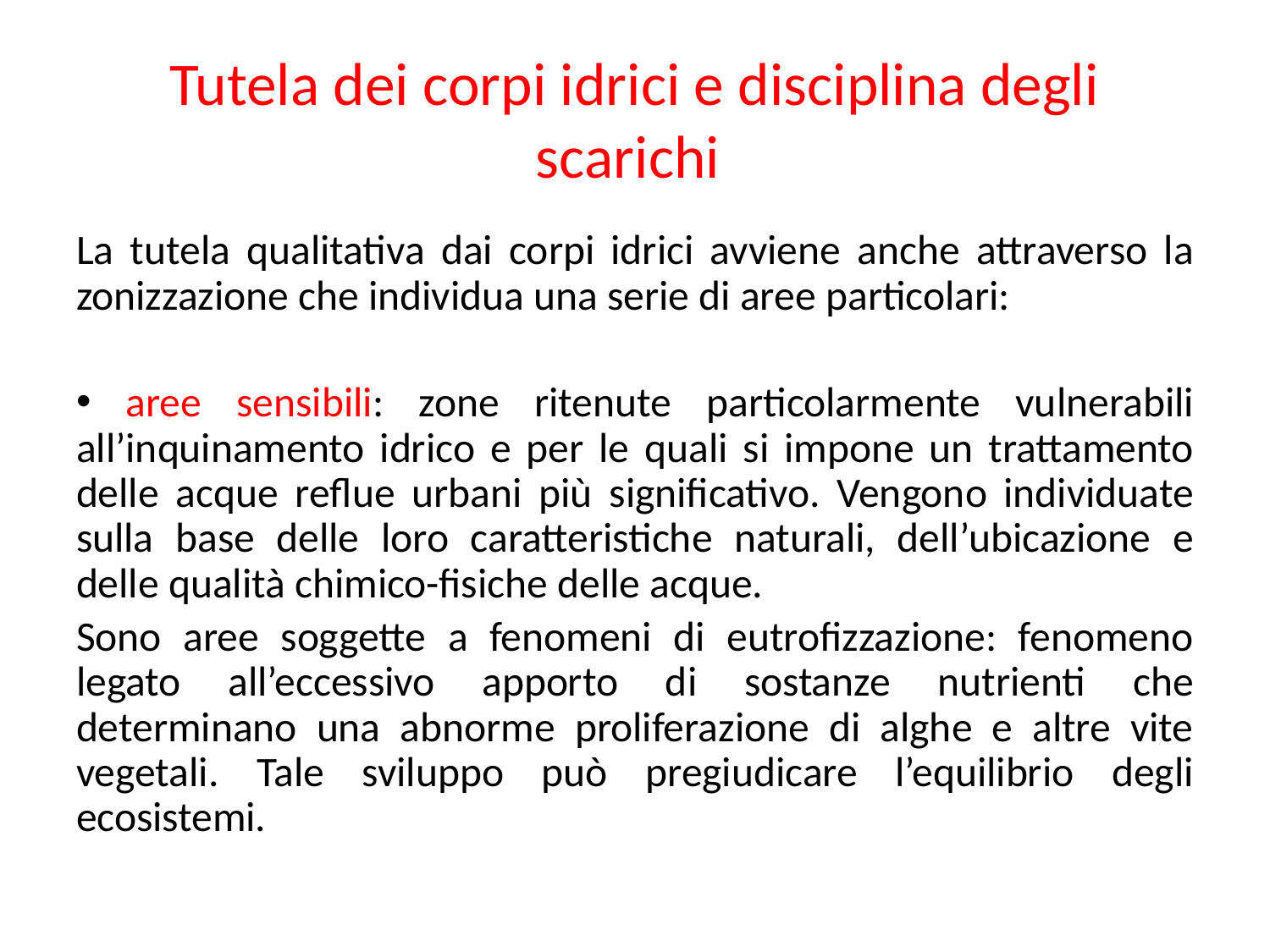

# Tutela dei corpi idrici e disciplina degli scarichi
La tutela qualitativa dai corpi idrici avviene anche attraverso la zonizzazione che individua una serie di aree particolari:

 aree sensibili: zone ritenute particolarmente vulnerabili all’inquinamento idrico e per le quali si impone un trattamento delle acque reflue urbani più significativo. Vengono individuate sulla base delle loro caratteristiche naturali, dell’ubicazione e delle qualità chimico-fisiche delle acque.
Sono aree soggette a fenomeni di eutrofizzazione: fenomeno legato all’eccessivo apporto di sostanze nutrienti che determinano una abnorme proliferazione di alghe e altre vite vegetali. Tale sviluppo può pregiudicare l’equilibrio degli ecosistemi.